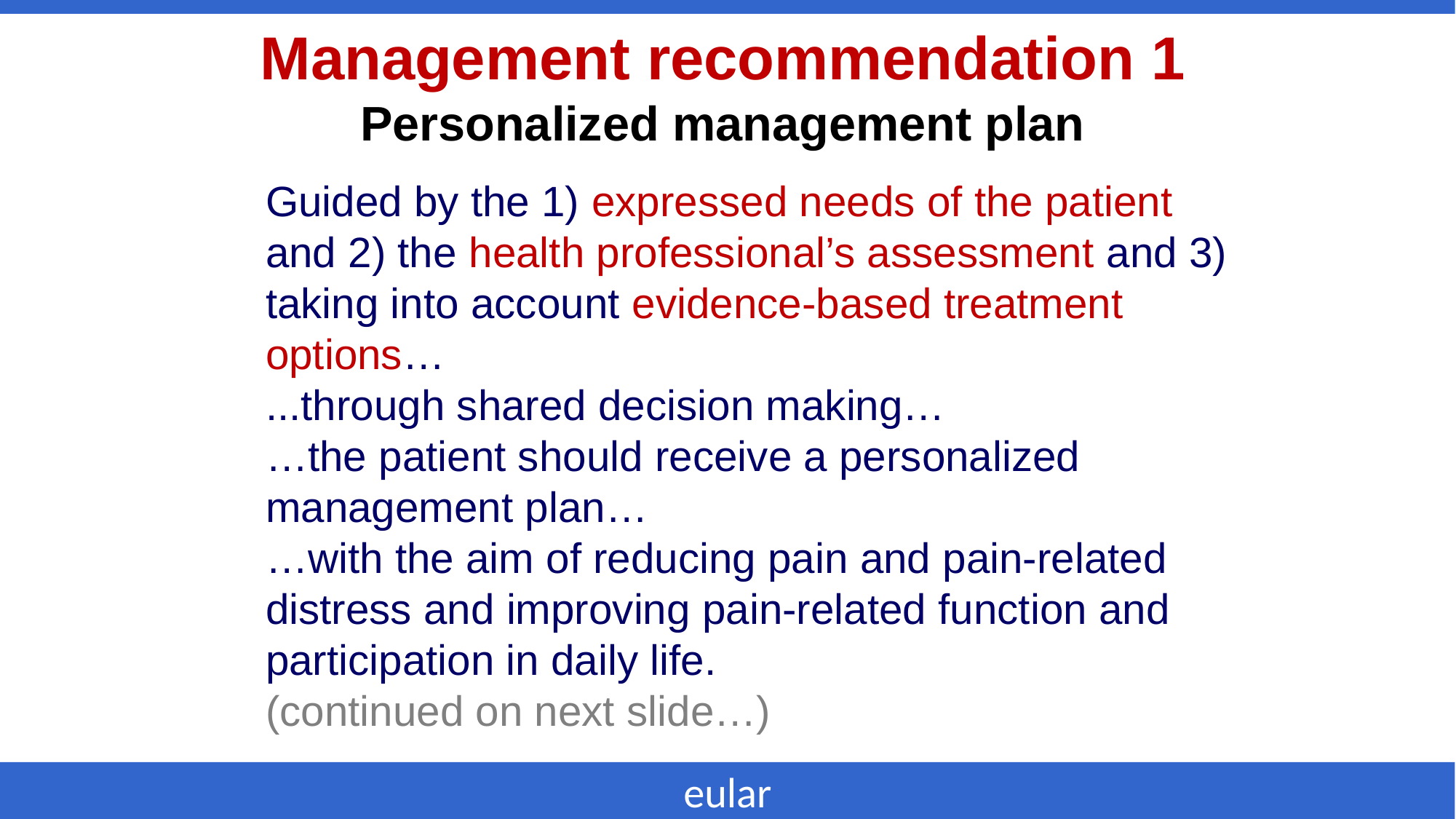

Management recommendation 1
Personalized management plan
Guided by the 1) expressed needs of the patient and 2) the health professional’s assessment and 3) taking into account evidence-based treatment options…
...through shared decision making…
…the patient should receive a personalized management plan…
…with the aim of reducing pain and pain-related distress and improving pain-related function and participation in daily life.
(continued on next slide…)